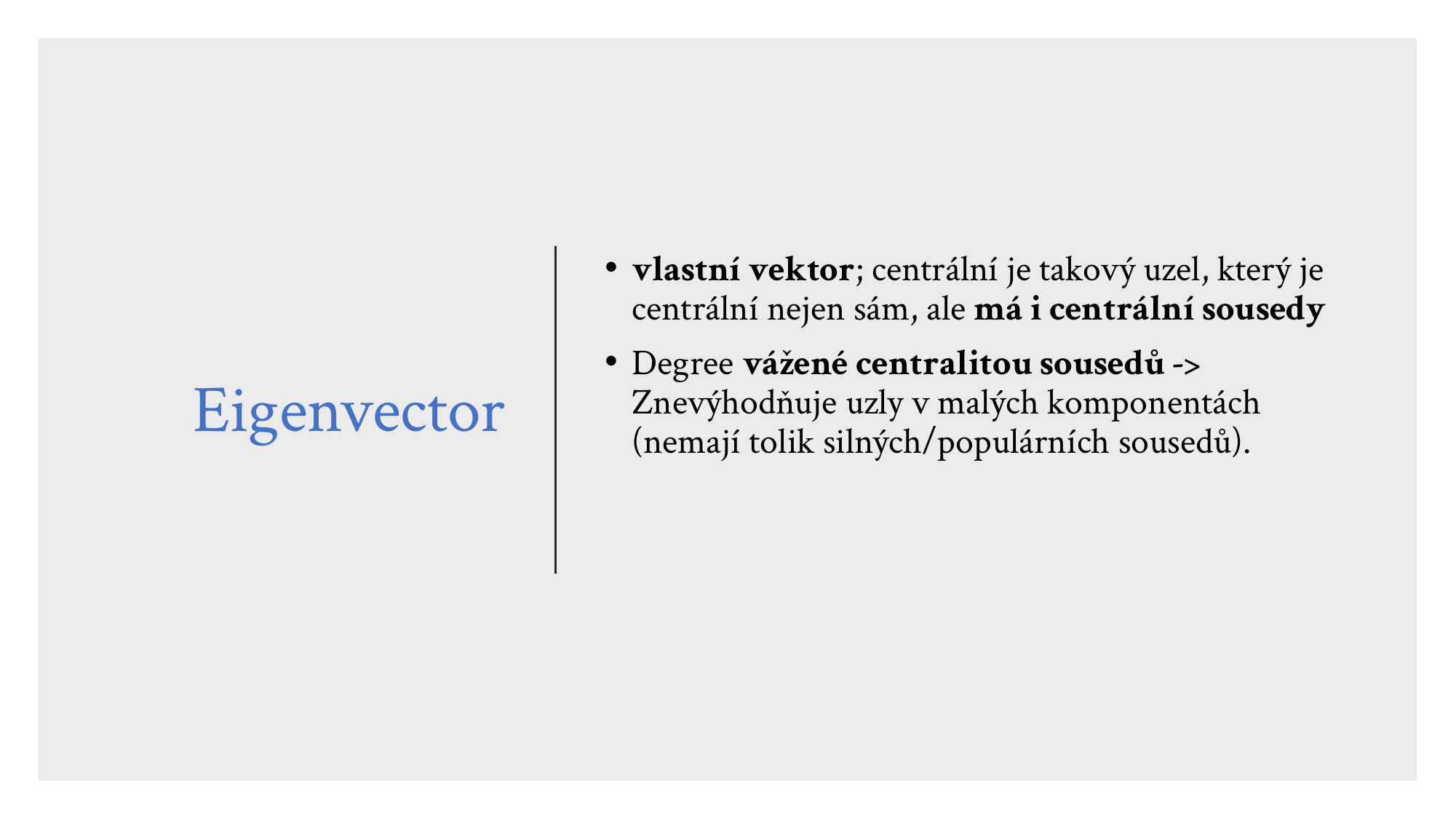

# Eigenvector
vlastní vektor; centrální je takový uzel, který je centrální nejen sám, ale má i centrální sousedy
Degree vážené centralitou sousedů -> Znevýhodňuje uzly v malých komponentách (nemají tolik silných/populárních sousedů).